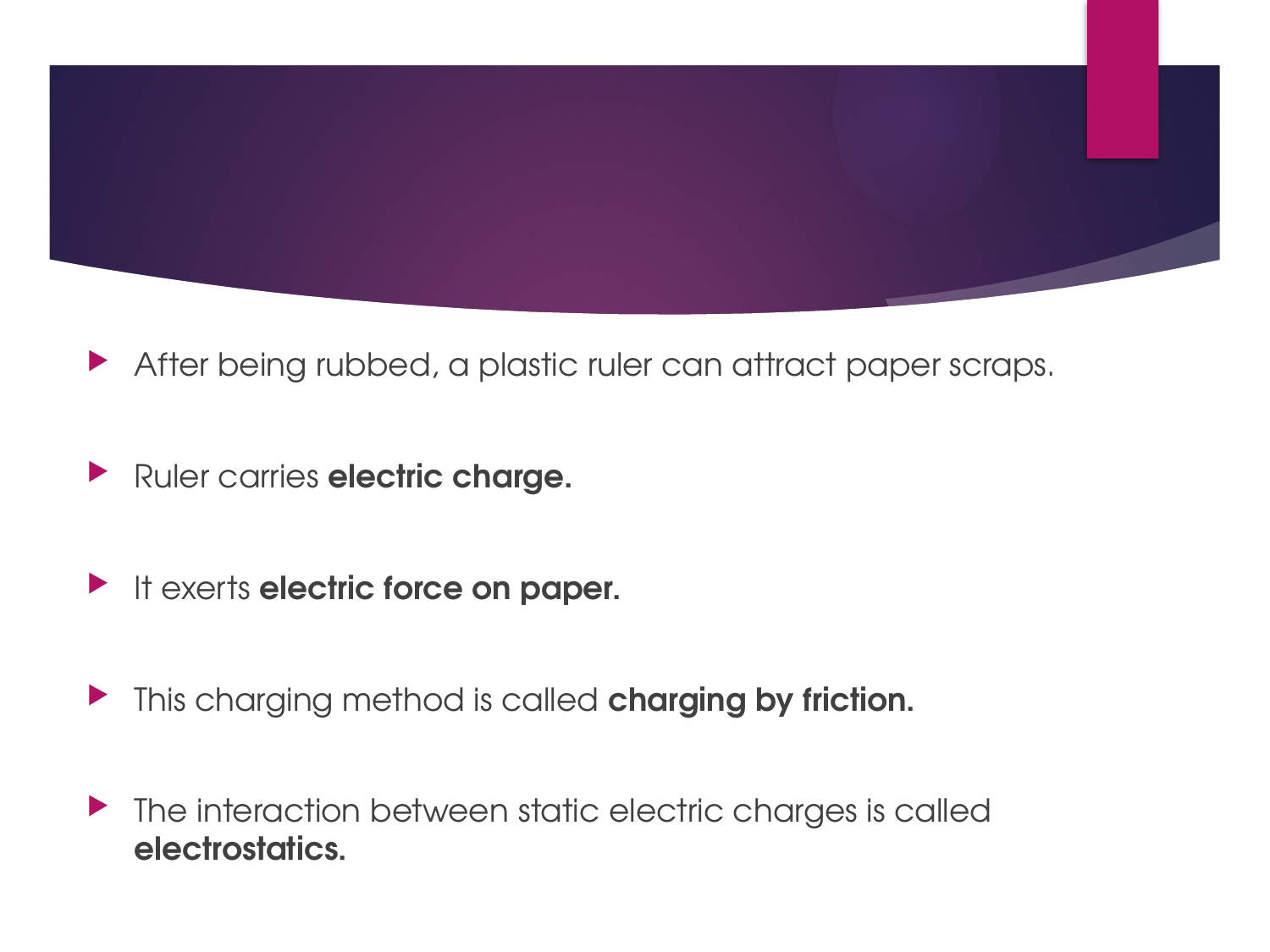

#
After being rubbed, a plastic ruler can attract paper scraps.

Ruler carries electric charge.

It exerts electric force on paper.

This charging method is called charging by friction.

The interaction between static electric charges is called electrostatics.